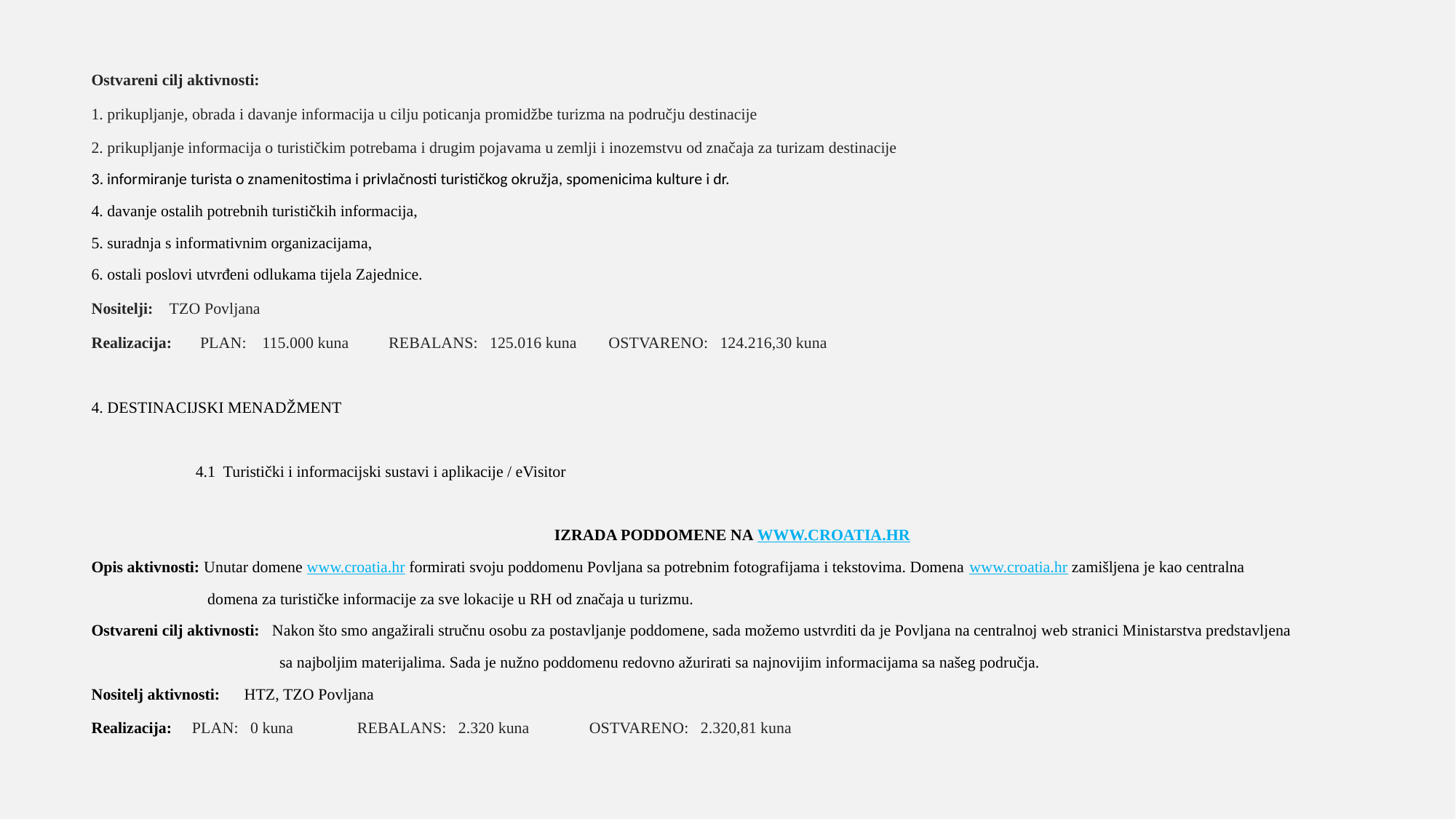

Ostvareni cilj aktivnosti:
1. prikupljanje, obrada i davanje informacija u cilju poticanja promidžbe turizma na području destinacije
2. prikupljanje informacija o turističkim potrebama i drugim pojavama u zemlji i inozemstvu od značaja za turizam destinacije
3. informiranje turista o znamenitostima i privlačnosti turističkog okružja, spomenicima kulture i dr.
4. davanje ostalih potrebnih turističkih informacija,
5. suradnja s informativnim organizacijama,
6. ostali poslovi utvrđeni odlukama tijela Zajednice.
Nositelji:    TZO Povljana
Realizacija:       PLAN:    115.000 kuna          REBALANS:   125.016 kuna        OSTVARENO:   124.216,30 kuna

4. DESTINACIJSKI MENADŽMENT

                          4.1  Turistički i informacijski sustavi i aplikacije / eVisitor

IZRADA PODDOMENE NA WWW.CROATIA.HR
Opis aktivnosti: Unutar domene www.croatia.hr formirati svoju poddomenu Povljana sa potrebnim fotografijama i tekstovima. Domena www.croatia.hr zamišljena je kao centralna
                             domena za turističke informacije za sve lokacije u RH od značaja u turizmu.
Ostvareni cilj aktivnosti:   Nakon što smo angažirali stručnu osobu za postavljanje poddomene, sada možemo ustvrditi da je Povljana na centralnoj web stranici Ministarstva predstavljena
                                               sa najboljim materijalima. Sada je nužno poddomenu redovno ažurirati sa najnovijim informacijama sa našeg područja.
Nositelj aktivnosti:      HTZ, TZO Povljana
Realizacija:     PLAN:   0 kuna                REBALANS:   2.320 kuna               OSTVARENO:   2.320,81 kuna